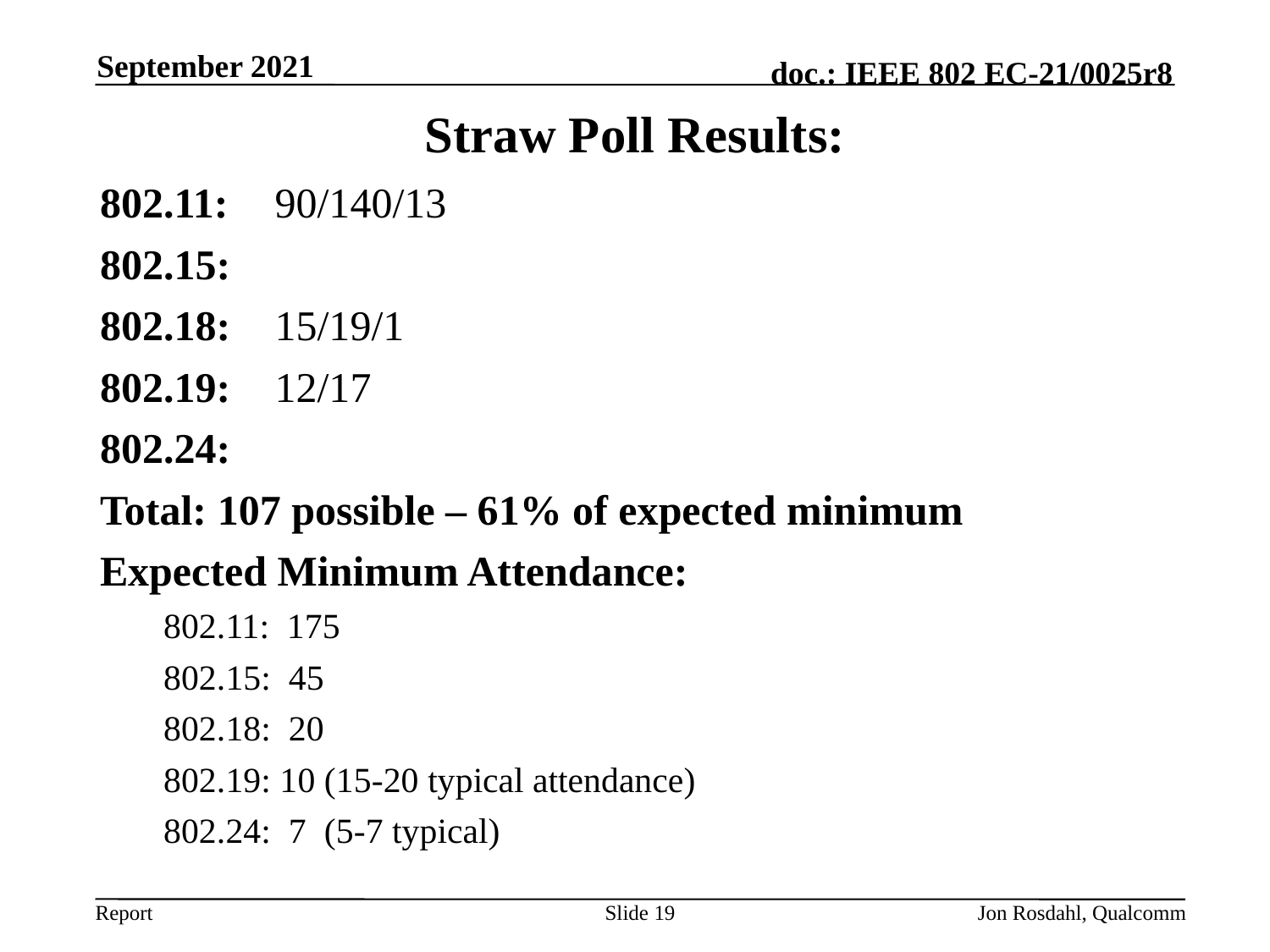

September 2021
# Straw Poll Results:
802.11:	90/140/13
802.15:
802.18:	15/19/1
802.19:	12/17
802.24:
Total: 107 possible – 61% of expected minimum
Expected Minimum Attendance:
802.11:  175
802.15:  45
802.18:  20
802.19: 10 (15-20 typical attendance)
802.24:  7  (5-7 typical)
Slide 19
Jon Rosdahl, Qualcomm